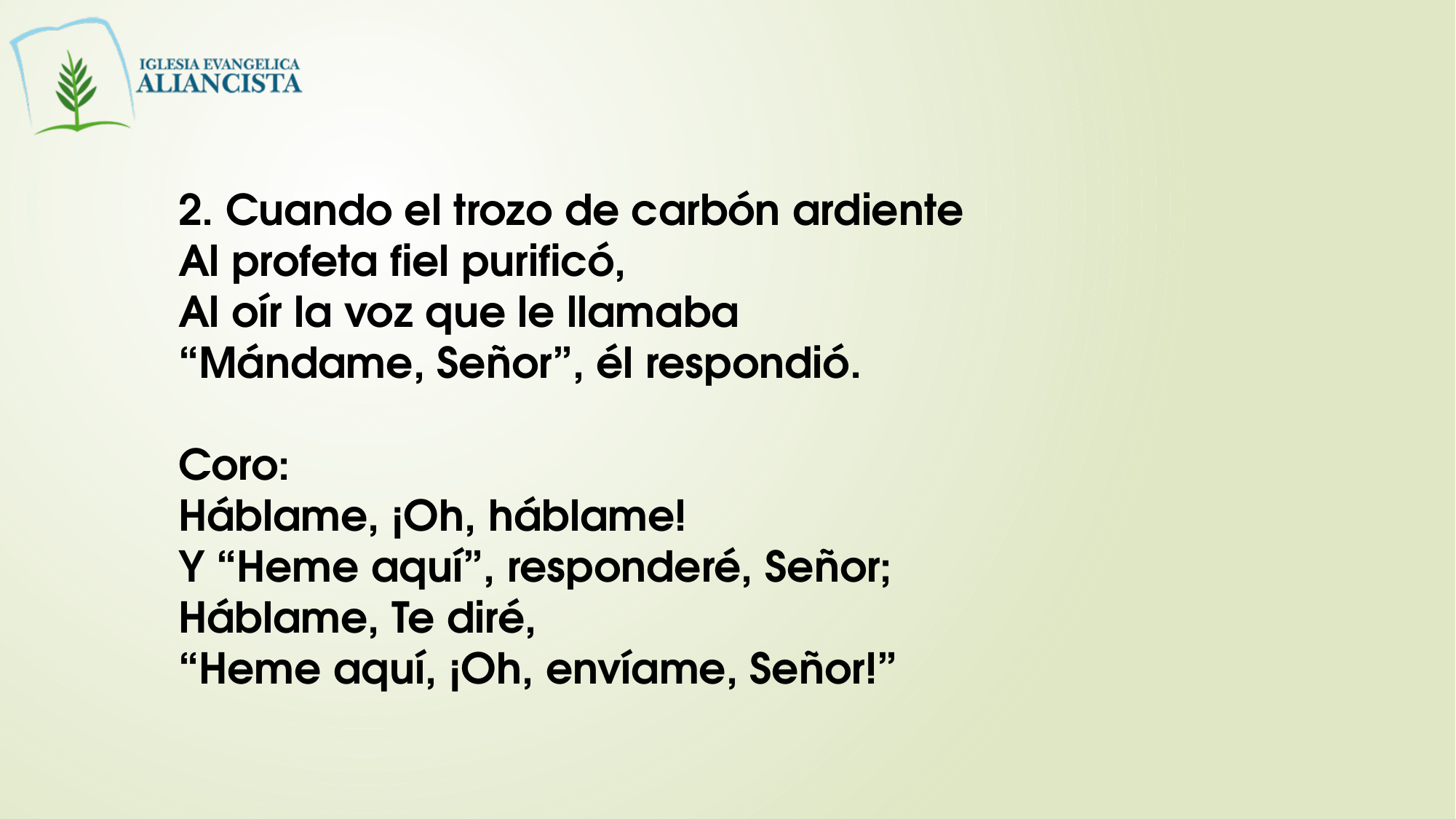

2. Cuando el trozo de carbón ardiente
Al profeta fiel purificó,
Al oír la voz que le llamaba
“Mándame, Señor”, él respondió.

Coro:
Háblame, ¡Oh, háblame!
Y “Heme aquí”, responderé, Señor;
Háblame, Te diré,
“Heme aquí, ¡Oh, envíame, Señor!”